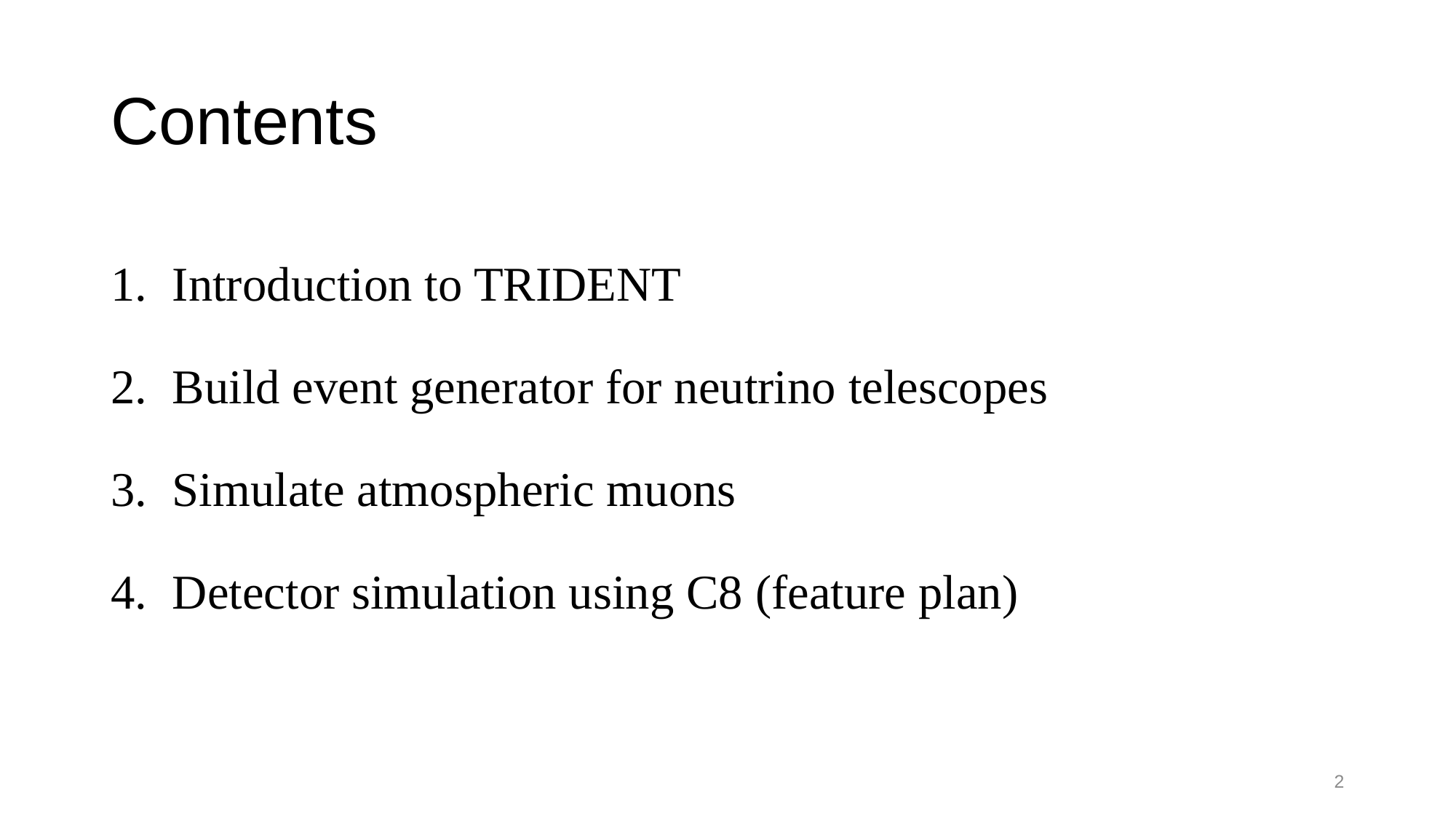

# Contents
Introduction to TRIDENT
Build event generator for neutrino telescopes
Simulate atmospheric muons
Detector simulation using C8 (feature plan)
2